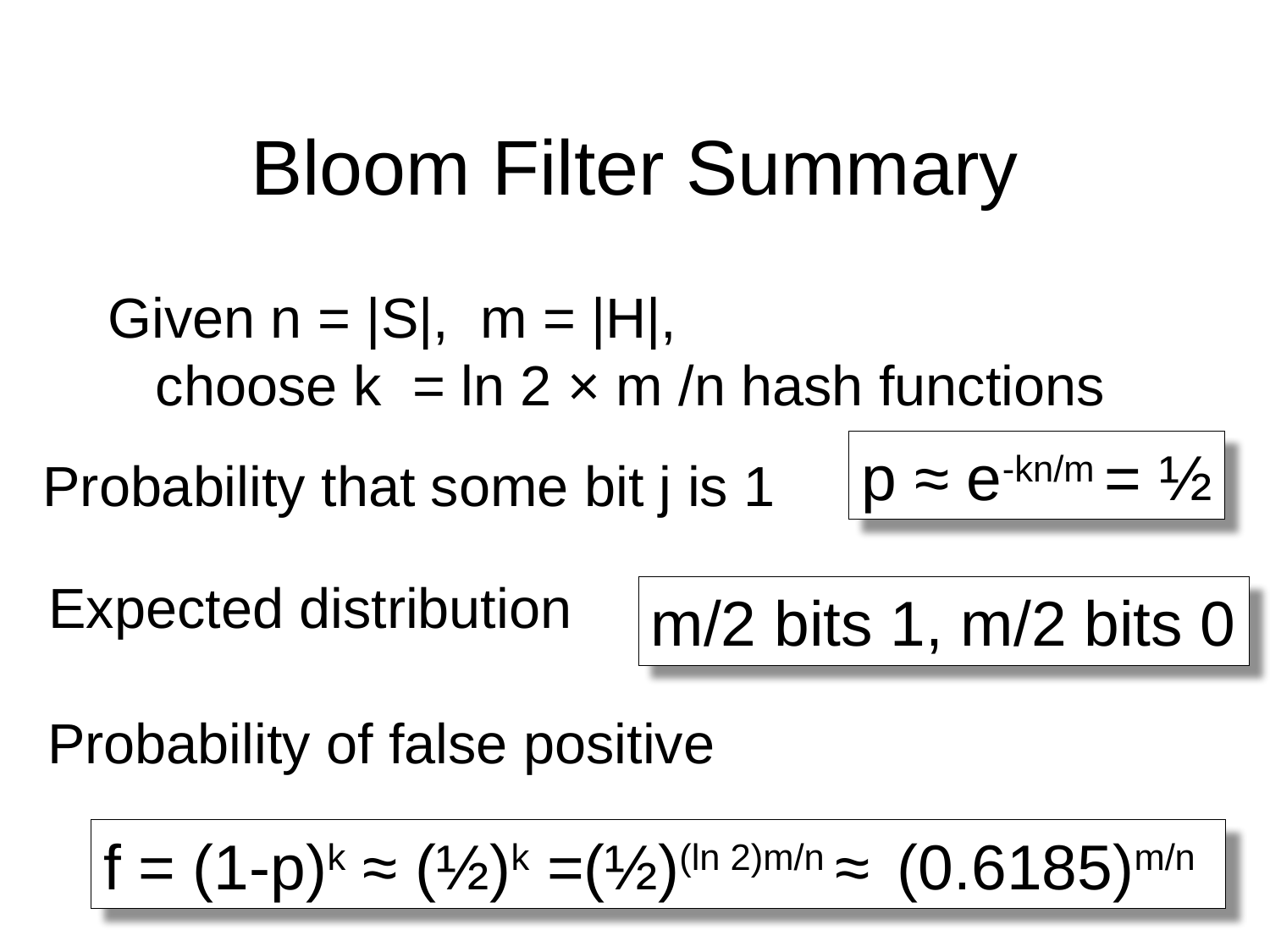

# Bloom Filter Summary
Given n = |S|,  m = |H|,
choose k  = ln 2 × m /n hash functions

p ≈ e-kn/m = ½
Probability that some bit j is 1
Expected distribution
m/2 bits 1, m/2 bits 0
Probability of false positive
f = (1-p)k ≈ (½)k =(½)(ln 2)m/n ≈  (0.6185)m/n
136